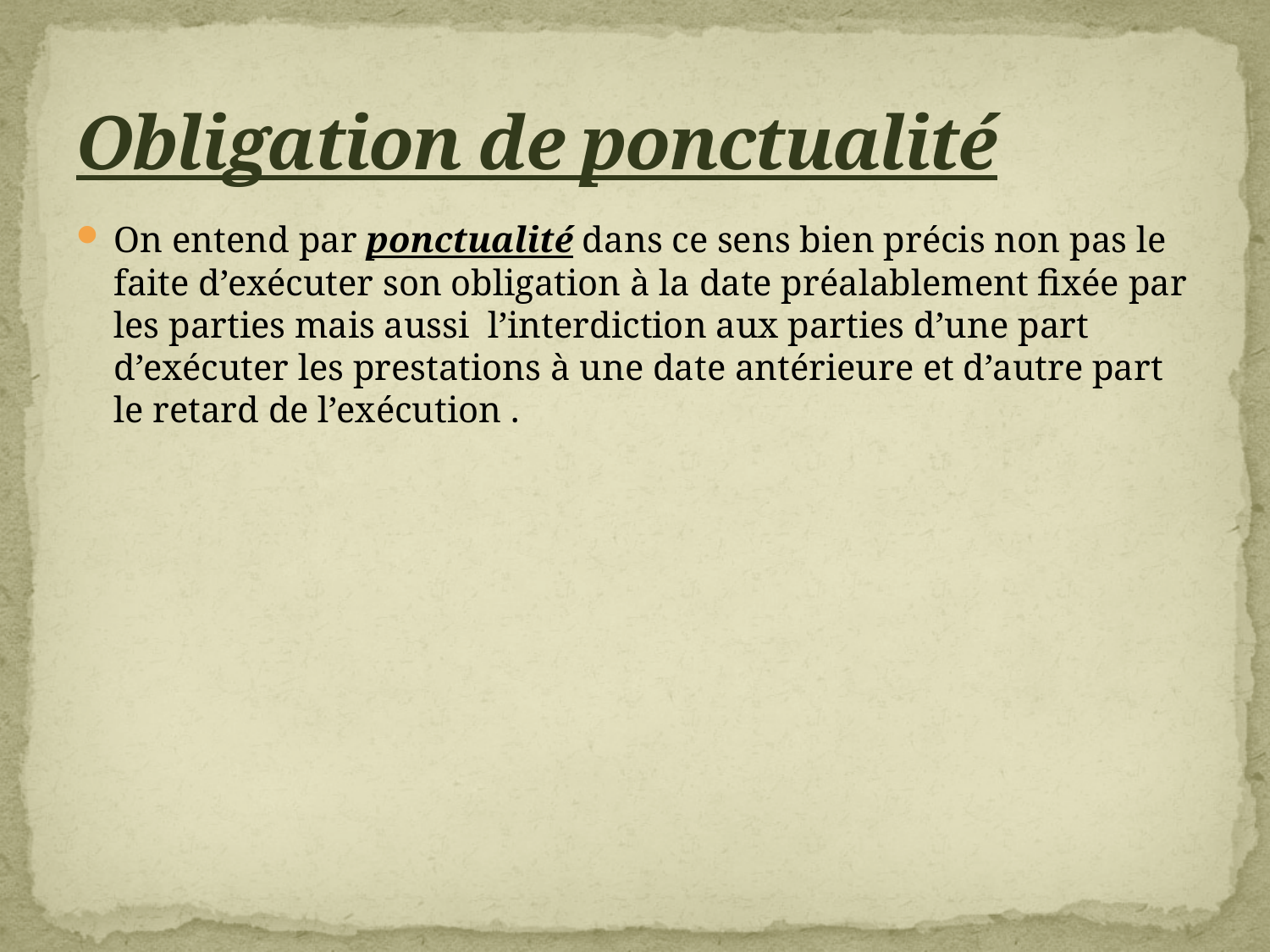

# Obligation de ponctualité
On entend par ponctualité dans ce sens bien précis non pas le faite d’exécuter son obligation à la date préalablement fixée par les parties mais aussi  l’interdiction aux parties d’une part d’exécuter les prestations à une date antérieure et d’autre part le retard de l’exécution .